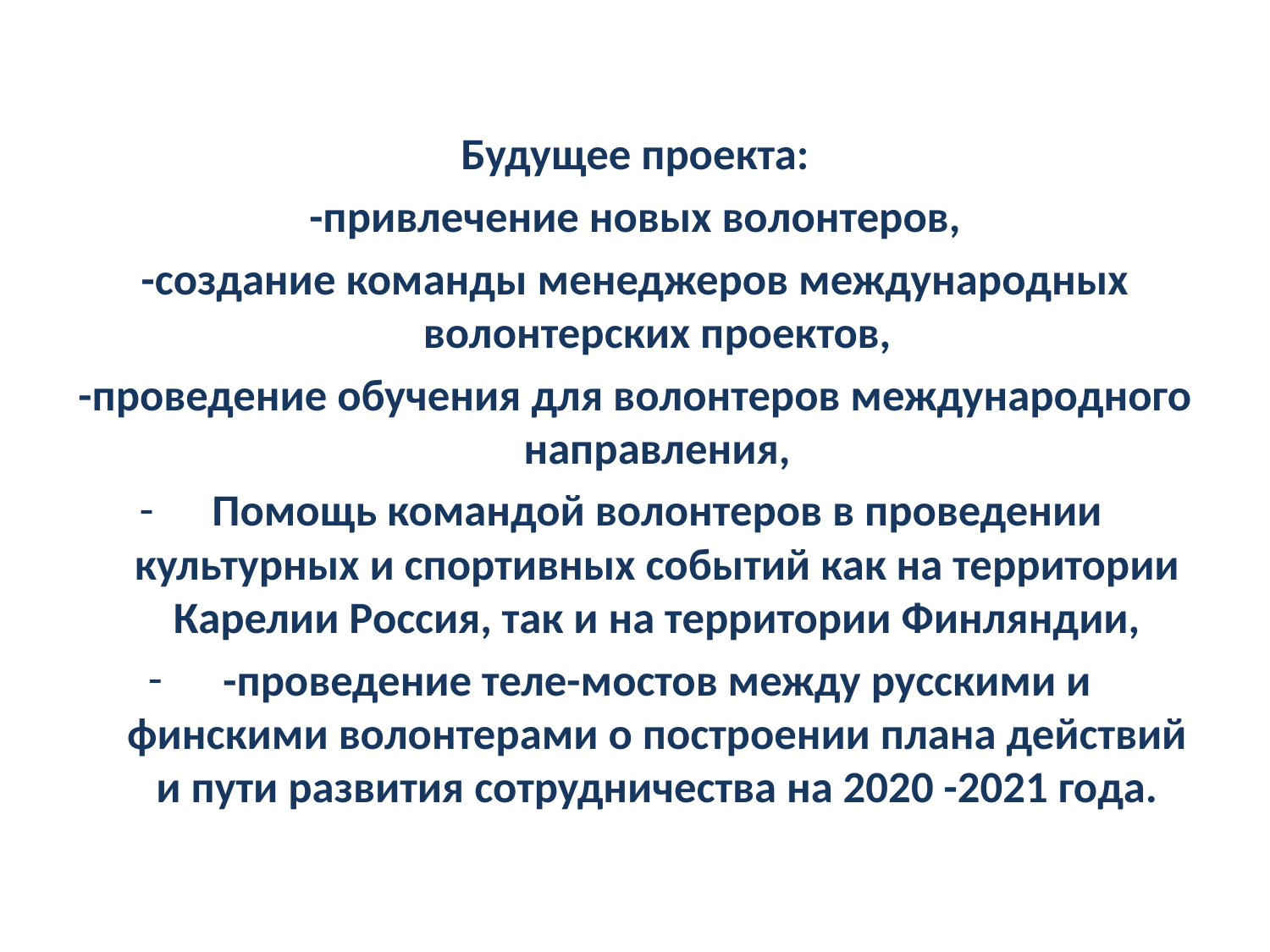

#
Будущее проекта:
-привлечение новых волонтеров,
-создание команды менеджеров международных волонтерских проектов,
-проведение обучения для волонтеров международного направления,
Помощь командой волонтеров в проведении культурных и спортивных событий как на территории Карелии Россия, так и на территории Финляндии,
-проведение теле-мостов между русскими и финскими волонтерами о построении плана действий и пути развития сотрудничества на 2020 -2021 года.